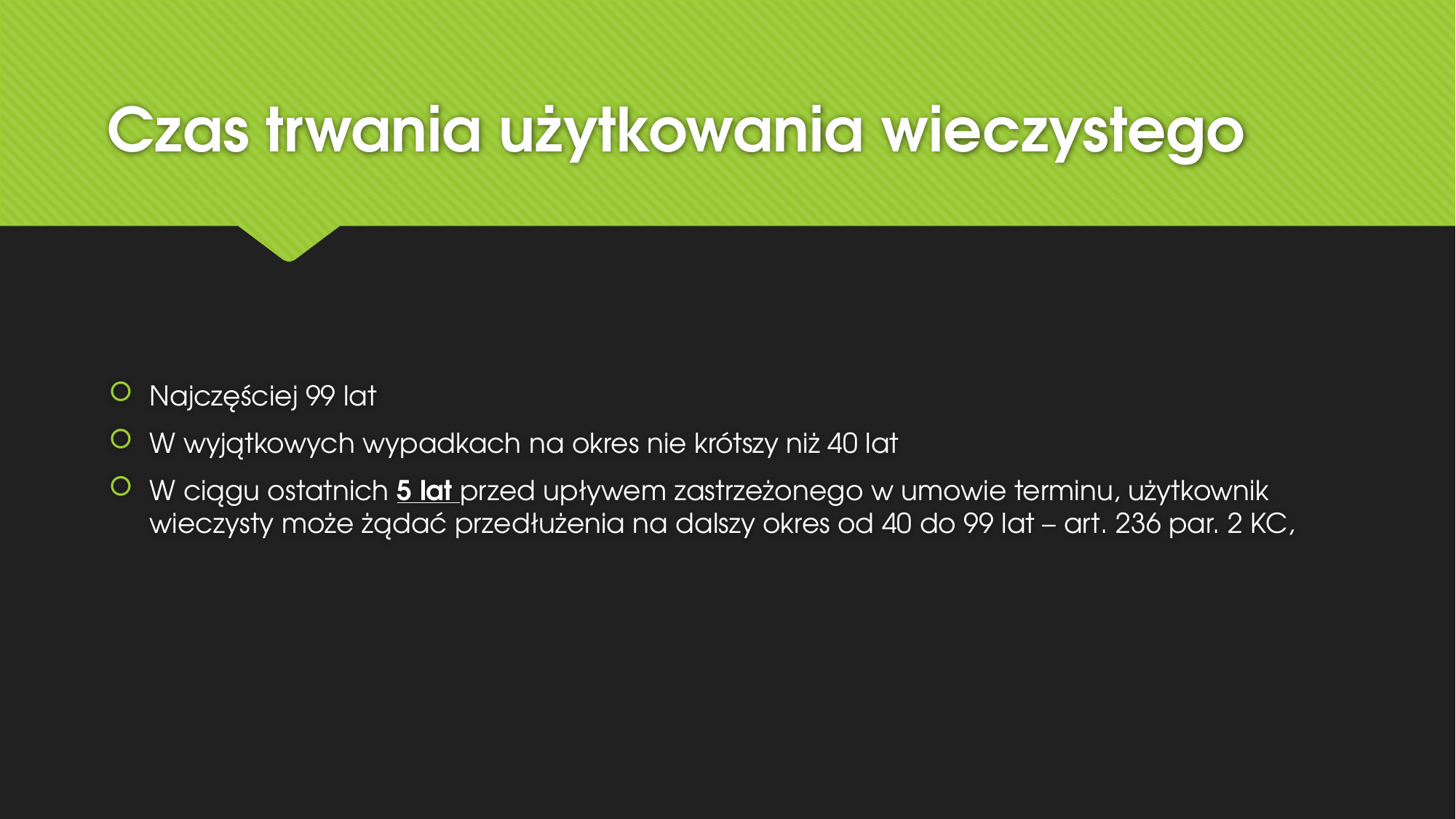

# Czas trwania użytkowania wieczystego
Najczęściej 99 lat
W wyjątkowych wypadkach na okres nie krótszy niż 40 lat
W ciągu ostatnich 5 lat przed upływem zastrzeżonego w umowie terminu, użytkownik wieczysty może żądać przedłużenia na dalszy okres od 40 do 99 lat – art. 236 par. 2 KC,